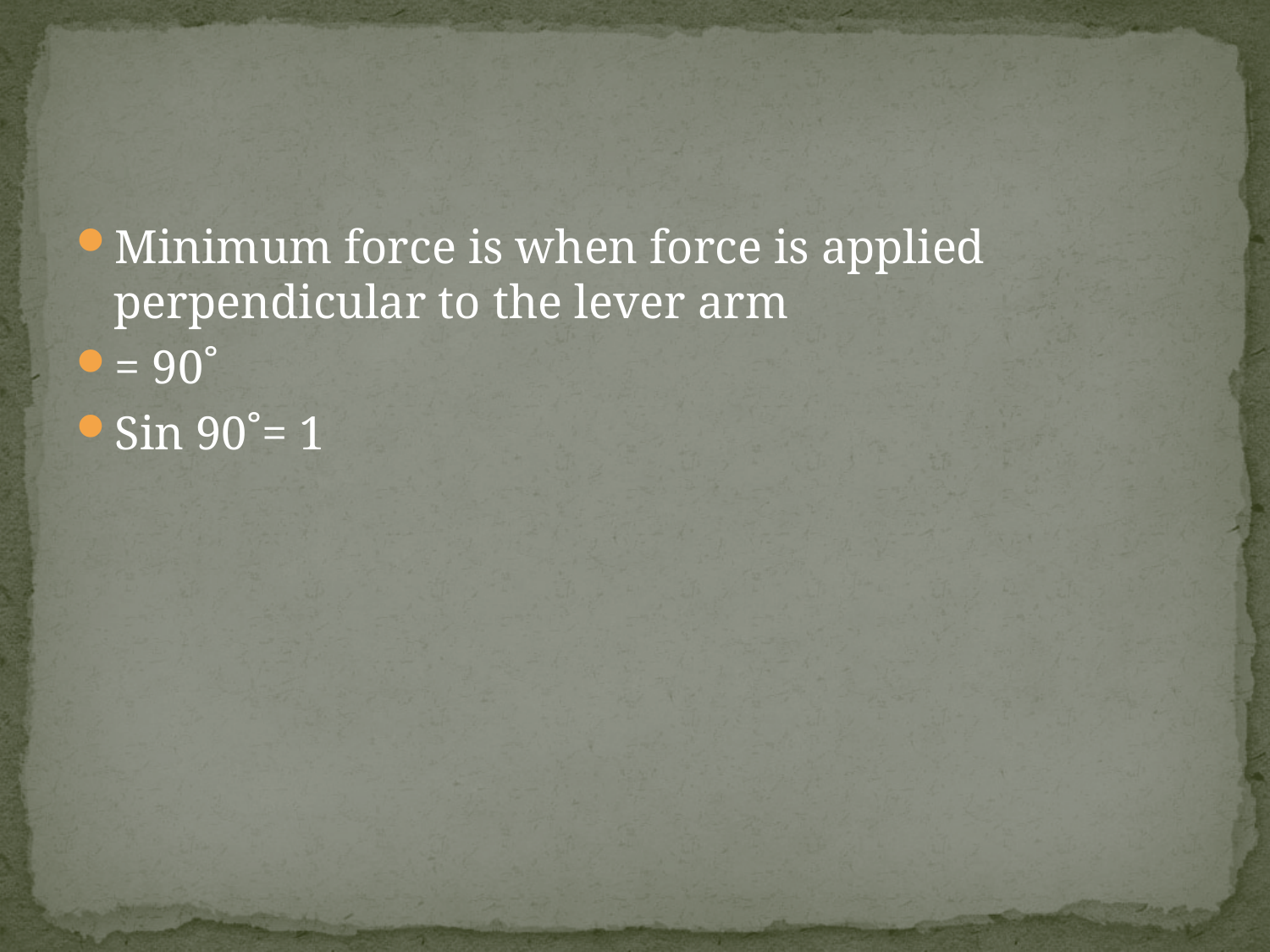

#
Minimum force is when force is applied perpendicular to the lever arm
= 90˚
Sin 90˚= 1